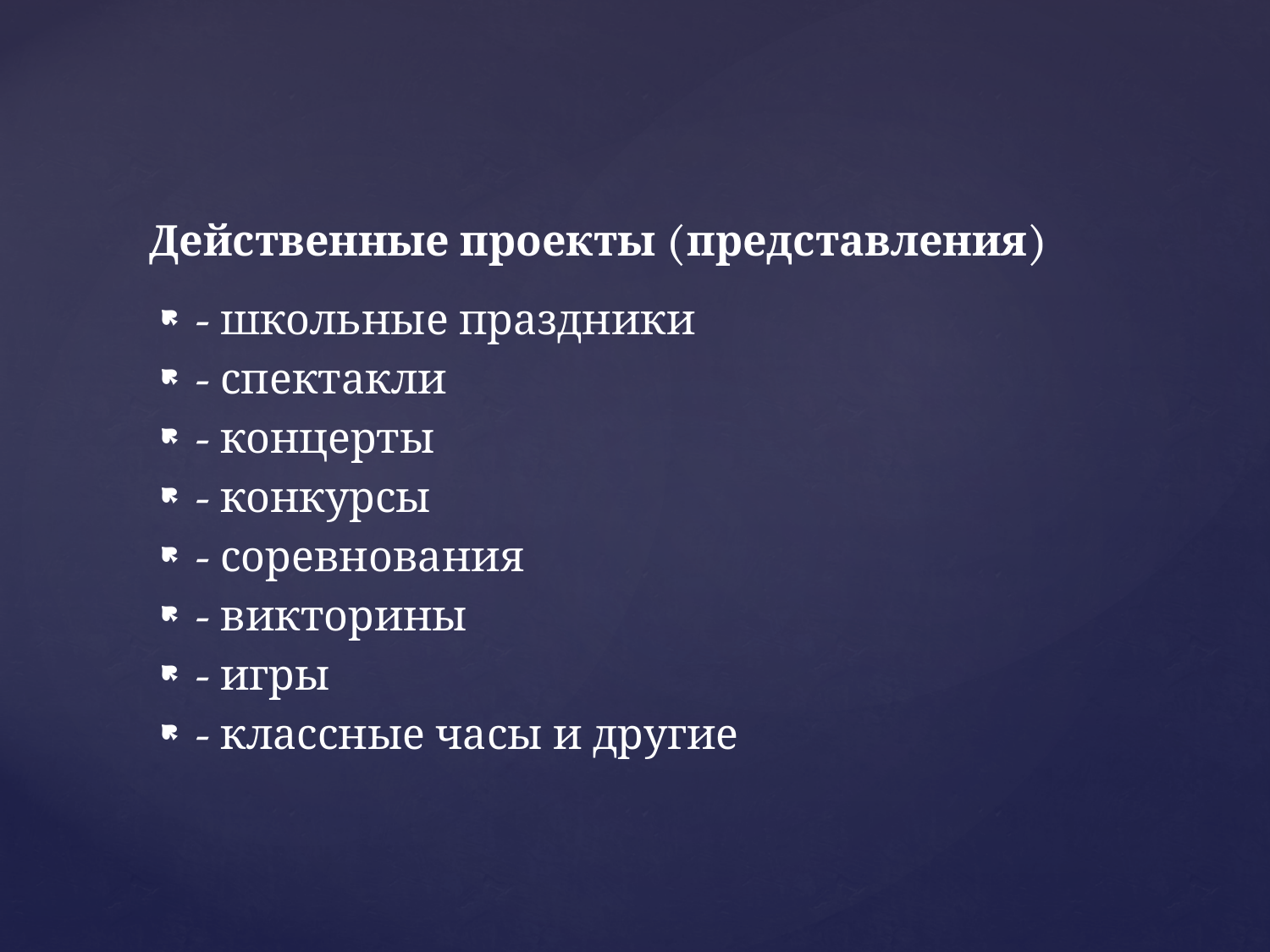

# Действенные проекты (представления)
- школьные праздники
- спектакли
- концерты
- конкурсы
- соревнования
- викторины
- игры
- классные часы и другие